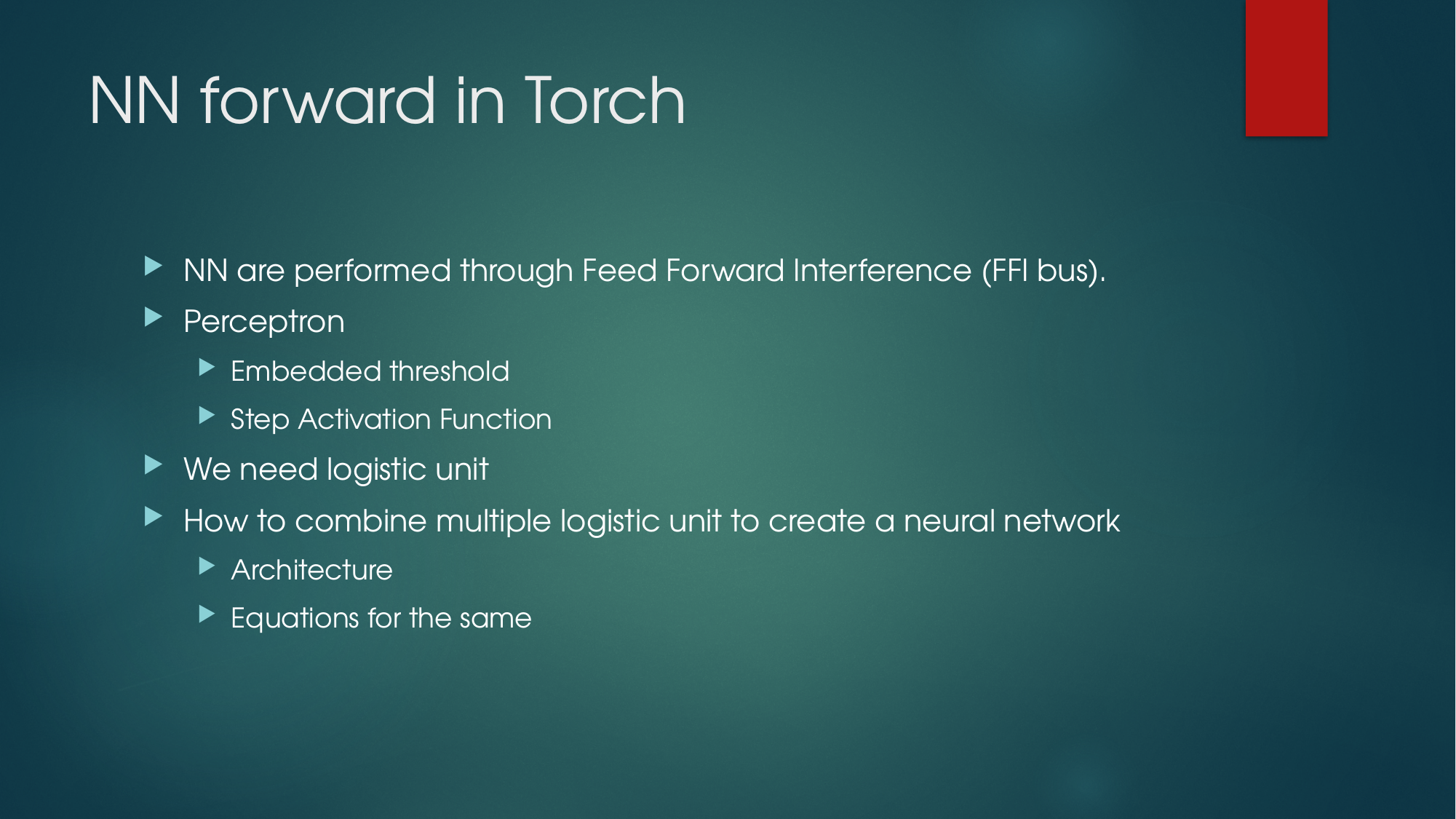

# NN forward in Torch
NN are performed through Feed Forward Interference (FFI bus).
Perceptron
Embedded threshold
Step Activation Function
We need logistic unit
How to combine multiple logistic unit to create a neural network
Architecture
Equations for the same